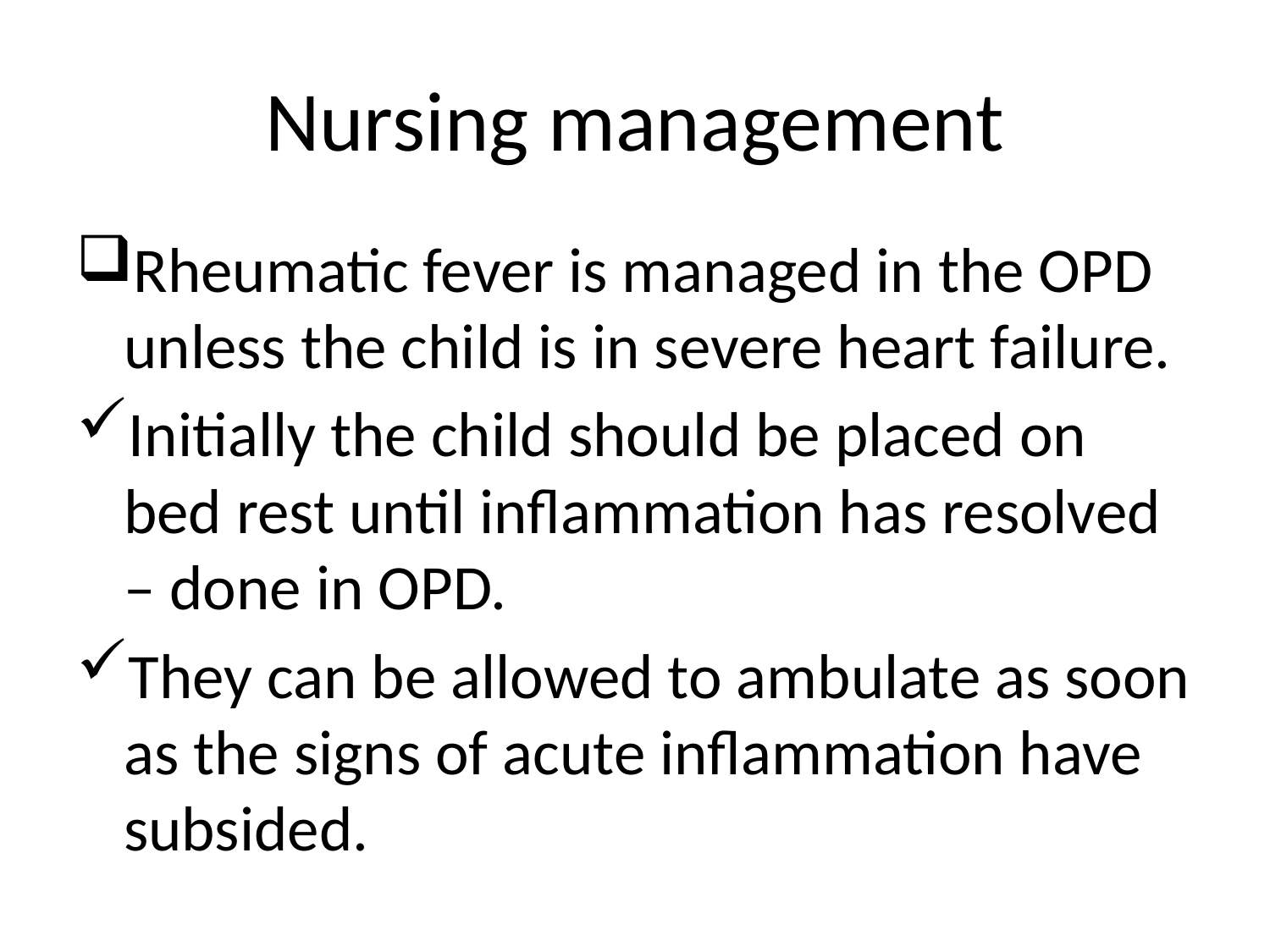

# Nursing management
Rheumatic fever is managed in the OPD unless the child is in severe heart failure.
Initially the child should be placed on bed rest until inflammation has resolved – done in OPD.
They can be allowed to ambulate as soon as the signs of acute inflammation have subsided.